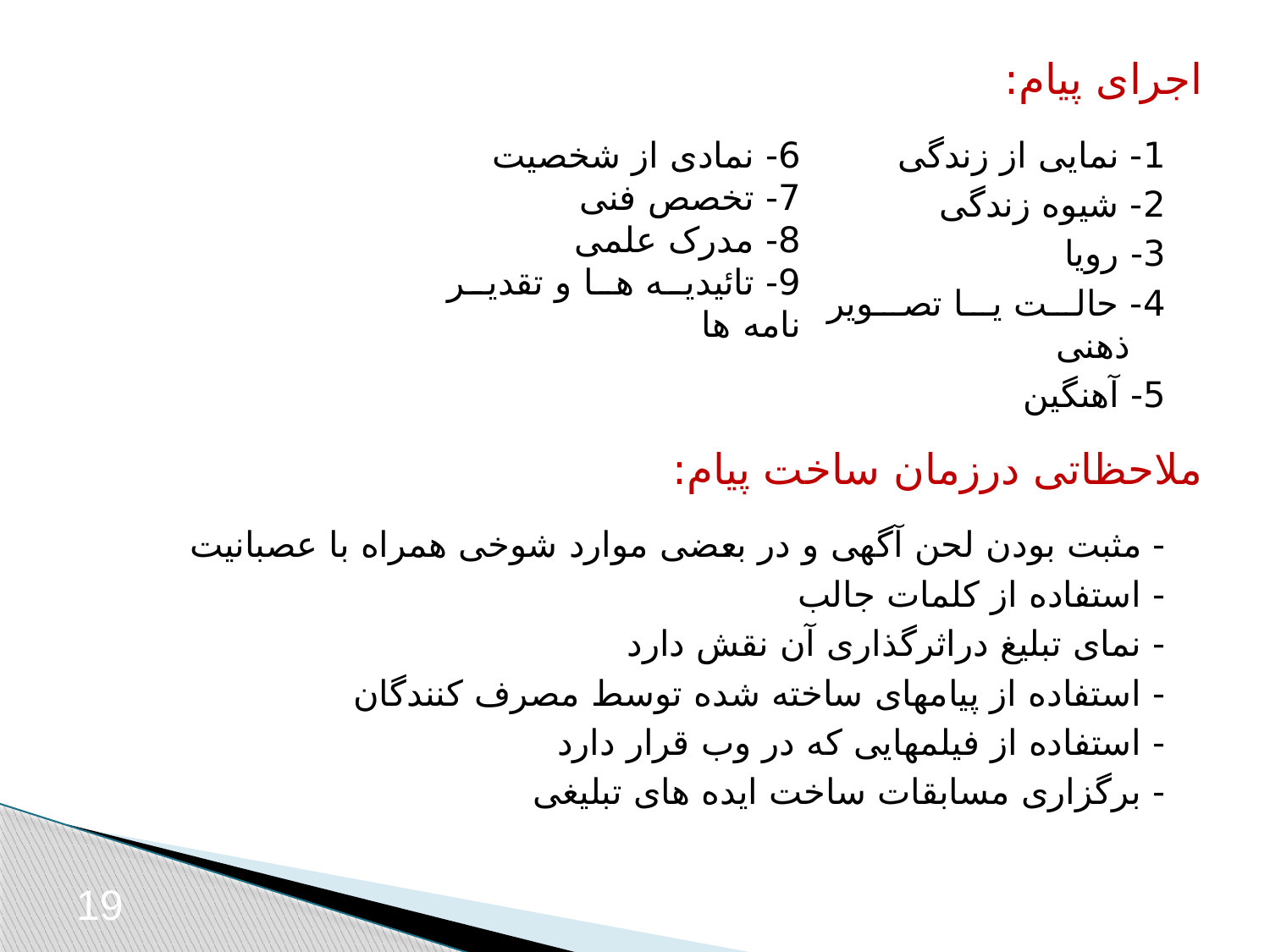

اجرای پیام:
6- نمادی از شخصیت
7- تخصص فنی
8- مدرک علمی
9- تائیدیه ها و تقدیر نامه ها
1- نمایی از زندگی
2- شیوه زندگی
3- رویا
4- حالت یا تصویر ذهنی
5- آهنگین
ملاحظاتی درزمان ساخت پیام:
- مثبت بودن لحن آگهی و در بعضی موارد شوخی همراه با عصبانیت
- استفاده از کلمات جالب
- نمای تبلیغ دراثرگذاری آن نقش دارد
- استفاده از پیامهای ساخته شده توسط مصرف کنندگان
- استفاده از فیلمهایی که در وب قرار دارد
- برگزاری مسابقات ساخت ایده های تبلیغی
19